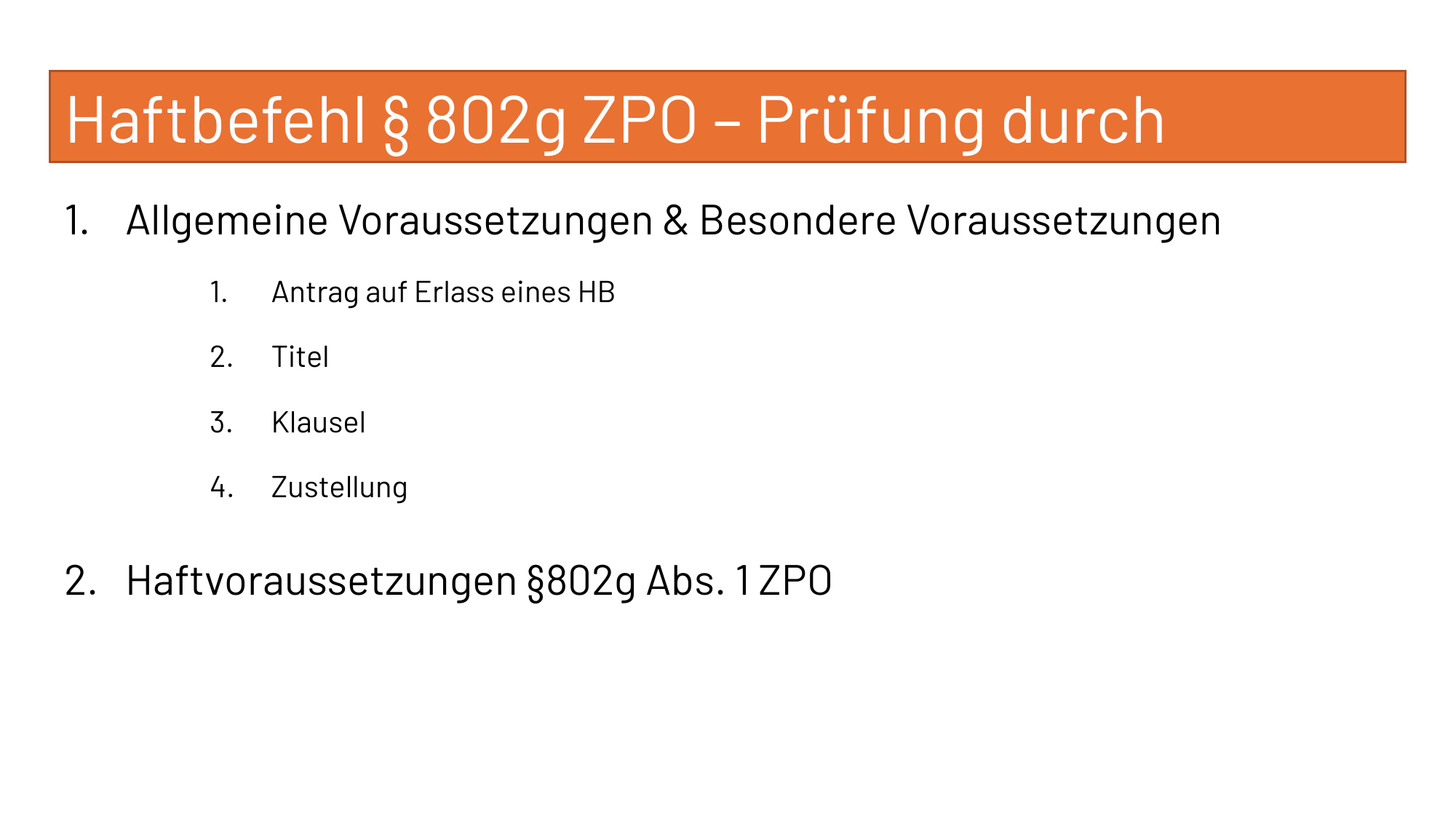

# Haftbefehl § 802g ZPO – Prüfung durch Richter
Allgemeine Voraussetzungen & Besondere Voraussetzungen
Antrag auf Erlass eines HB
Titel
Klausel
Zustellung

Haftvoraussetzungen §802g Abs. 1 ZPO